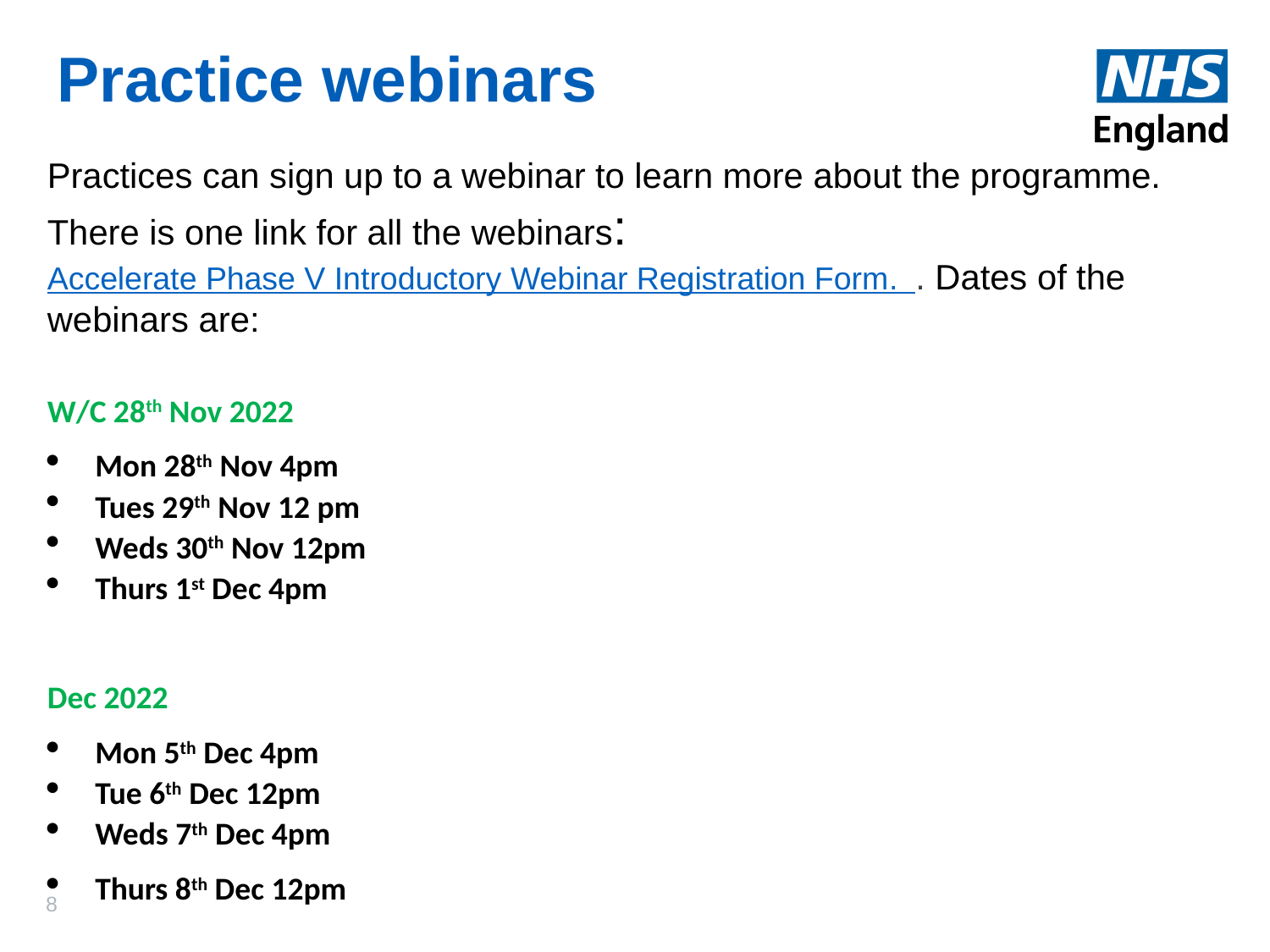

# Practice webinars
Practices can sign up to a webinar to learn more about the programme. There is one link for all the webinars: Accelerate Phase V Introductory Webinar Registration Form.  . Dates of the webinars are:

W/C 28th Nov 2022
Mon 28th Nov 4pm
Tues 29th Nov 12 pm
Weds 30th Nov 12pm
Thurs 1st Dec 4pm

Dec 2022
Mon 5th Dec 4pm
Tue 6th Dec 12pm
Weds 7th Dec 4pm
Thurs 8th Dec 12pm